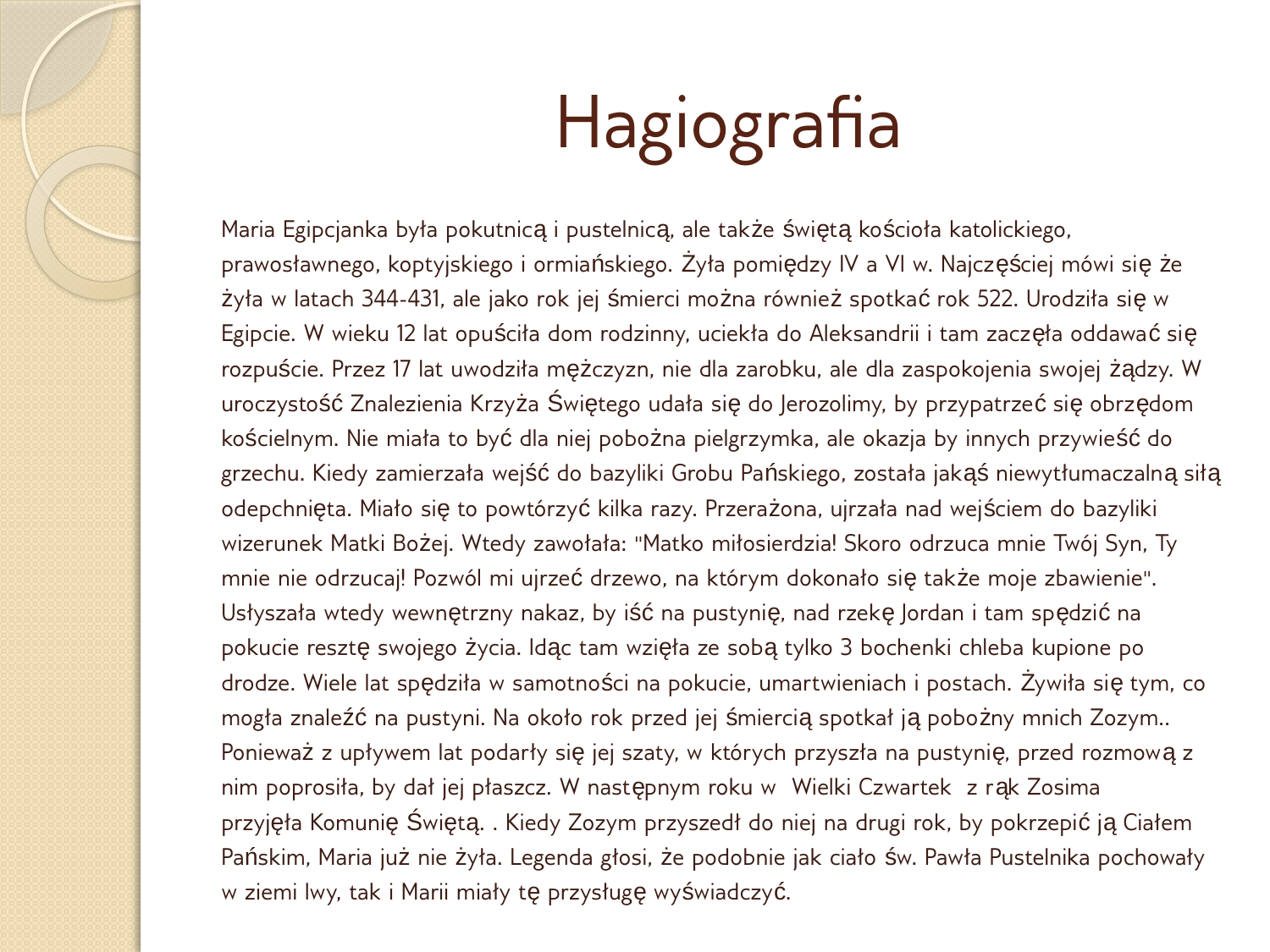

# Hagiografia
	Maria Egipcjanka była pokutnicą i pustelnicą, ale także świętą kościoła katolickiego, prawosławnego, koptyjskiego i ormiańskiego. Żyła pomiędzy IV a VI w. Najczęściej mówi się że żyła w latach 344-431, ale jako rok jej śmierci można również spotkać rok 522. Urodziła się w Egipcie. W wieku 12 lat opuściła dom rodzinny, uciekła do Aleksandrii i tam zaczęła oddawać się rozpuście. Przez 17 lat uwodziła mężczyzn, nie dla zarobku, ale dla zaspokojenia swojej żądzy. W uroczystość Znalezienia Krzyża Świętego udała się do Jerozolimy, by przypatrzeć się obrzędom kościelnym. Nie miała to być dla niej pobożna pielgrzymka, ale okazja by innych przywieść do grzechu. Kiedy zamierzała wejść do bazyliki Grobu Pańskiego, została jakąś niewytłumaczalną siłą odepchnięta. Miało się to powtórzyć kilka razy. Przerażona, ujrzała nad wejściem do bazyliki wizerunek Matki Bożej. Wtedy zawołała: "Matko miłosierdzia! Skoro odrzuca mnie Twój Syn, Ty mnie nie odrzucaj! Pozwól mi ujrzeć drzewo, na którym dokonało się także moje zbawienie". Usłyszała wtedy wewnętrzny nakaz, by iść na pustynię, nad rzekę Jordan i tam spędzić na pokucie resztę swojego życia. Idąc tam wzięła ze sobą tylko 3 bochenki chleba kupione po drodze. Wiele lat spędziła w samotności na pokucie, umartwieniach i postach. Żywiła się tym, co mogła znaleźć na pustyni. Na około rok przed jej śmiercią spotkał ją pobożny mnich Zozym.. Ponieważ z upływem lat podarły się jej szaty, w których przyszła na pustynię, przed rozmową z nim poprosiła, by dał jej płaszcz. W następnym roku w  Wielki Czwartek  z rąk Zosima przyjęła Komunię Świętą. . Kiedy Zozym przyszedł do niej na drugi rok, by pokrzepić ją Ciałem Pańskim, Maria już nie żyła. Legenda głosi, że podobnie jak ciało św. Pawła Pustelnika pochowały w ziemi lwy, tak i Marii miały tę przysługę wyświadczyć.